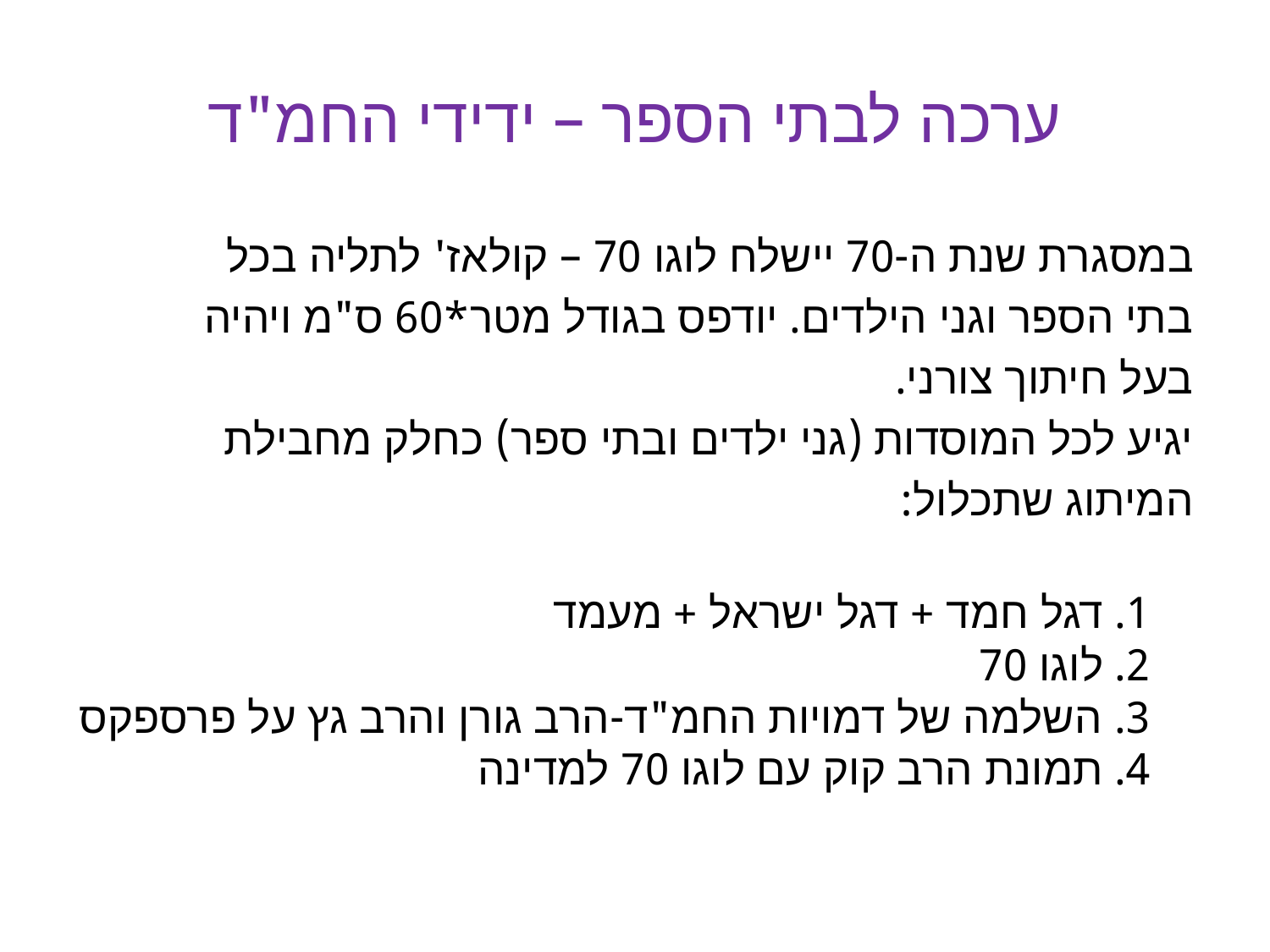

# ערכה לבתי הספר – ידידי החמ"ד
במסגרת שנת ה-70 יישלח לוגו 70 – קולאז' לתליה בכל
בתי הספר וגני הילדים. יודפס בגודל מטר*60 ס"מ ויהיה
בעל חיתוך צורני.
יגיע לכל המוסדות (גני ילדים ובתי ספר) כחלק מחבילת
המיתוג שתכלול:
1. דגל חמד + דגל ישראל + מעמד
2. לוגו 70
3. השלמה של דמויות החמ"ד-הרב גורן והרב גץ על פרספקס
4. תמונת הרב קוק עם לוגו 70 למדינה